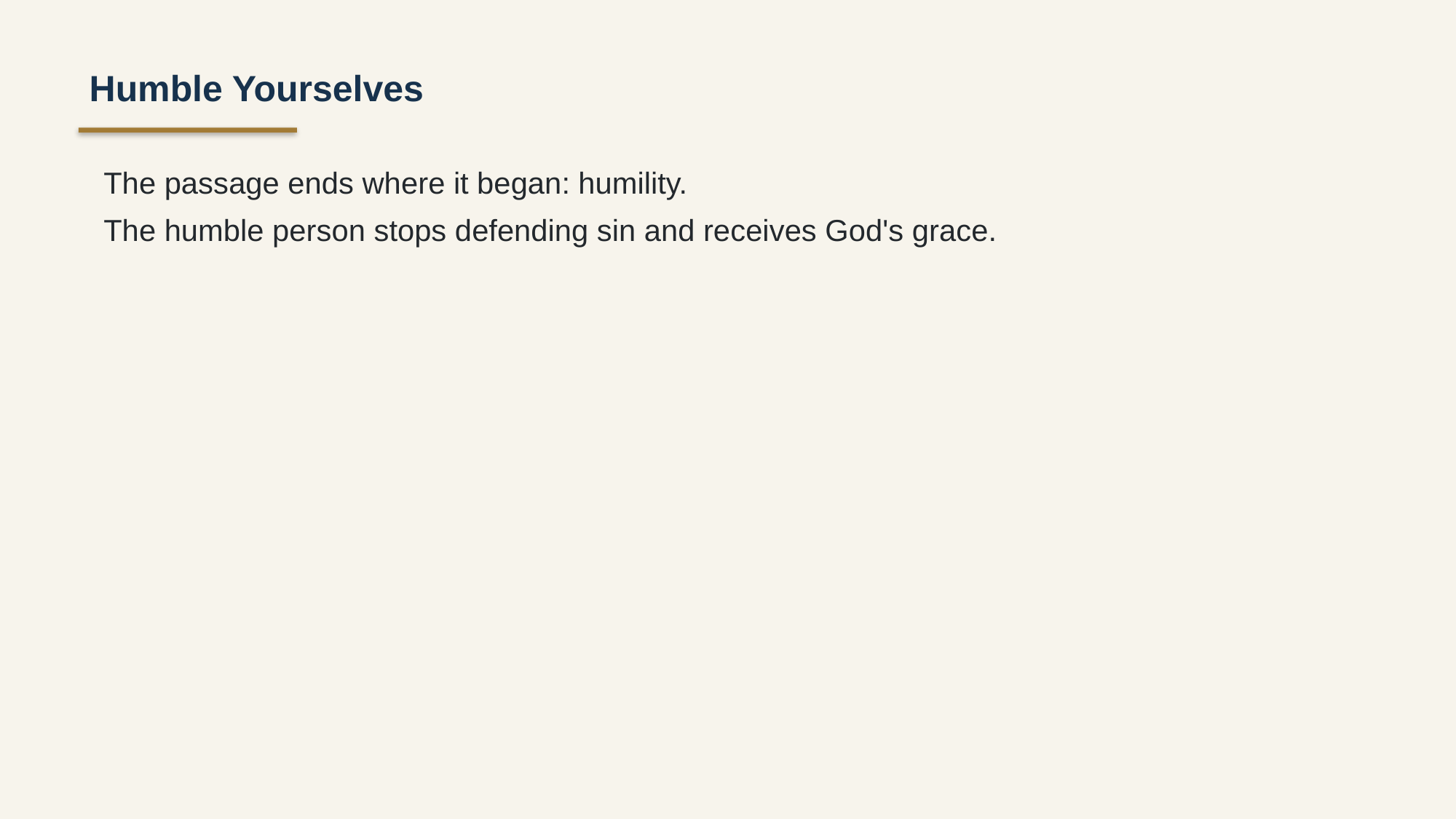

Humble Yourselves

The passage ends where it began: humility.
The humble person stops defending sin and receives God's grace.